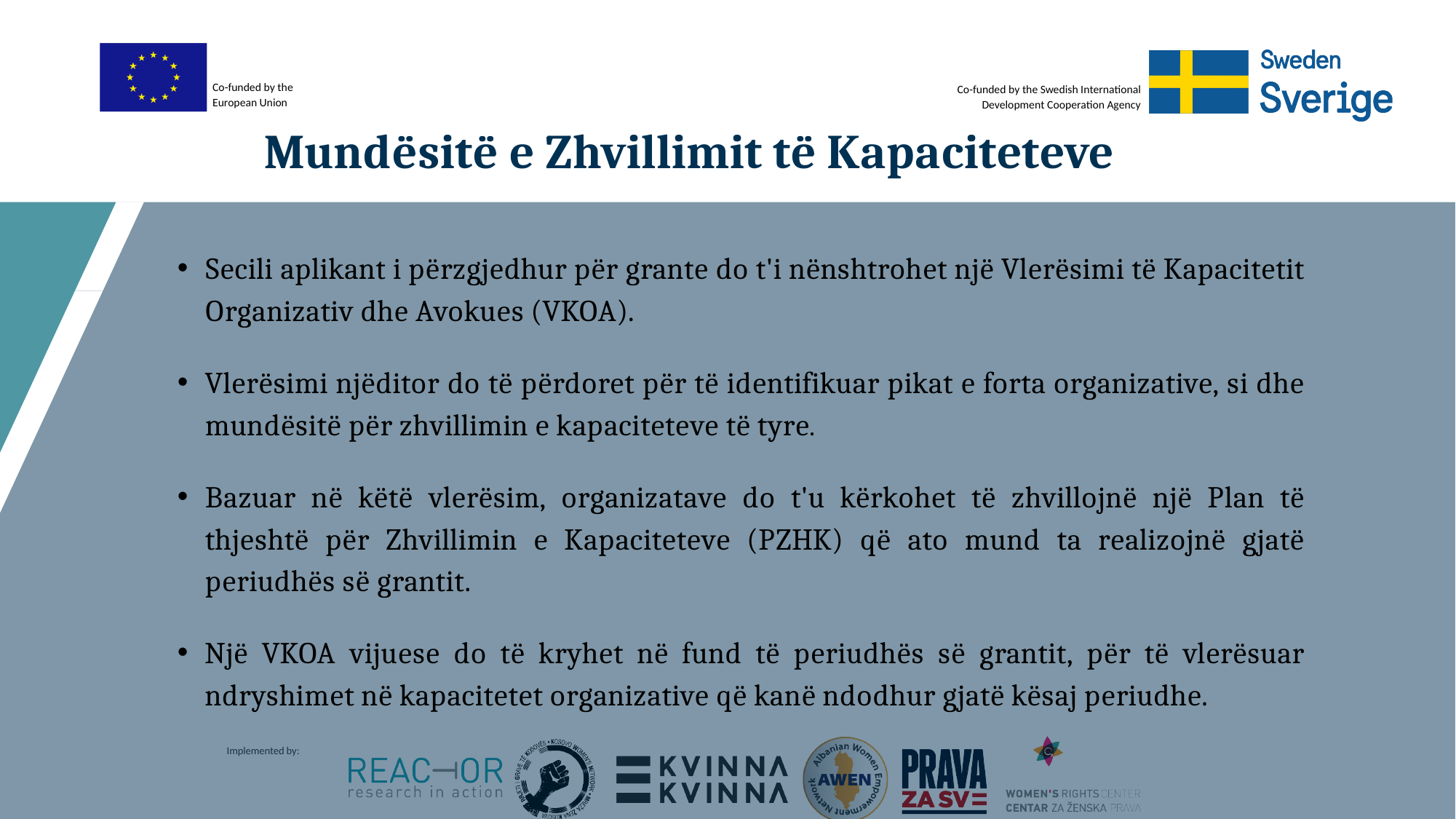

# Mundësitë e Zhvillimit të Kapaciteteve

Secili aplikant i përzgjedhur për grante do t'i nënshtrohet një Vlerësimi të Kapacitetit Organizativ dhe Avokues (VKOA).
Vlerësimi njëditor do të përdoret për të identifikuar pikat e forta organizative, si dhe mundësitë për zhvillimin e kapaciteteve të tyre.
Bazuar në këtë vlerësim, organizatave do t'u kërkohet të zhvillojnë një Plan të thjeshtë për Zhvillimin e Kapaciteteve (PZHK) që ato mund ta realizojnë gjatë periudhës së grantit.
Një VKOA vijuese do të kryhet në fund të periudhës së grantit, për të vlerësuar ndryshimet në kapacitetet organizative që kanë ndodhur gjatë kësaj periudhe.